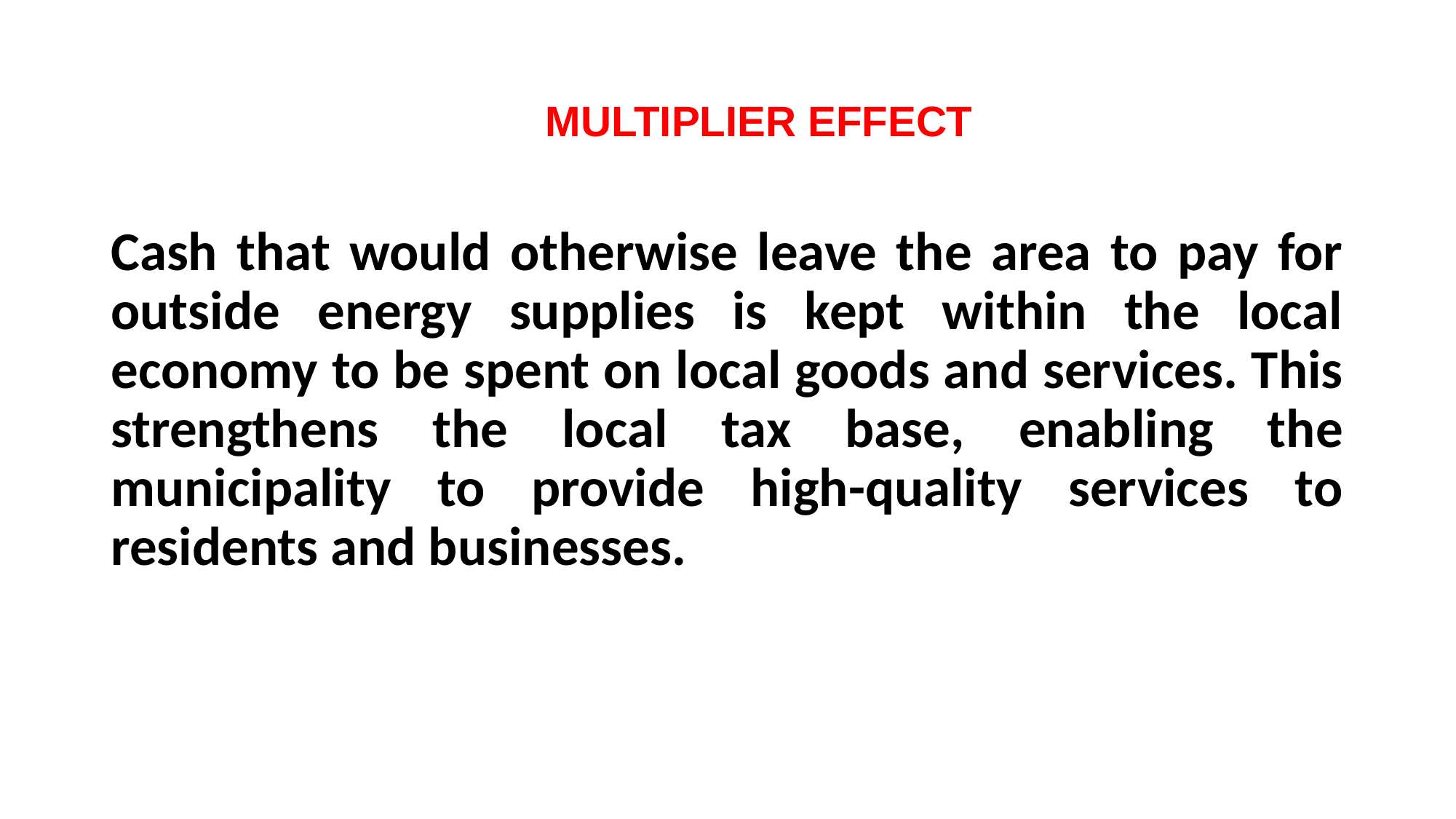

# MULTIPLIER EFFECT
Cash that would otherwise leave the area to pay for outside energy supplies is kept within the local economy to be spent on local goods and services. This strengthens the local tax base, enabling the municipality to provide high-quality services to residents and businesses.